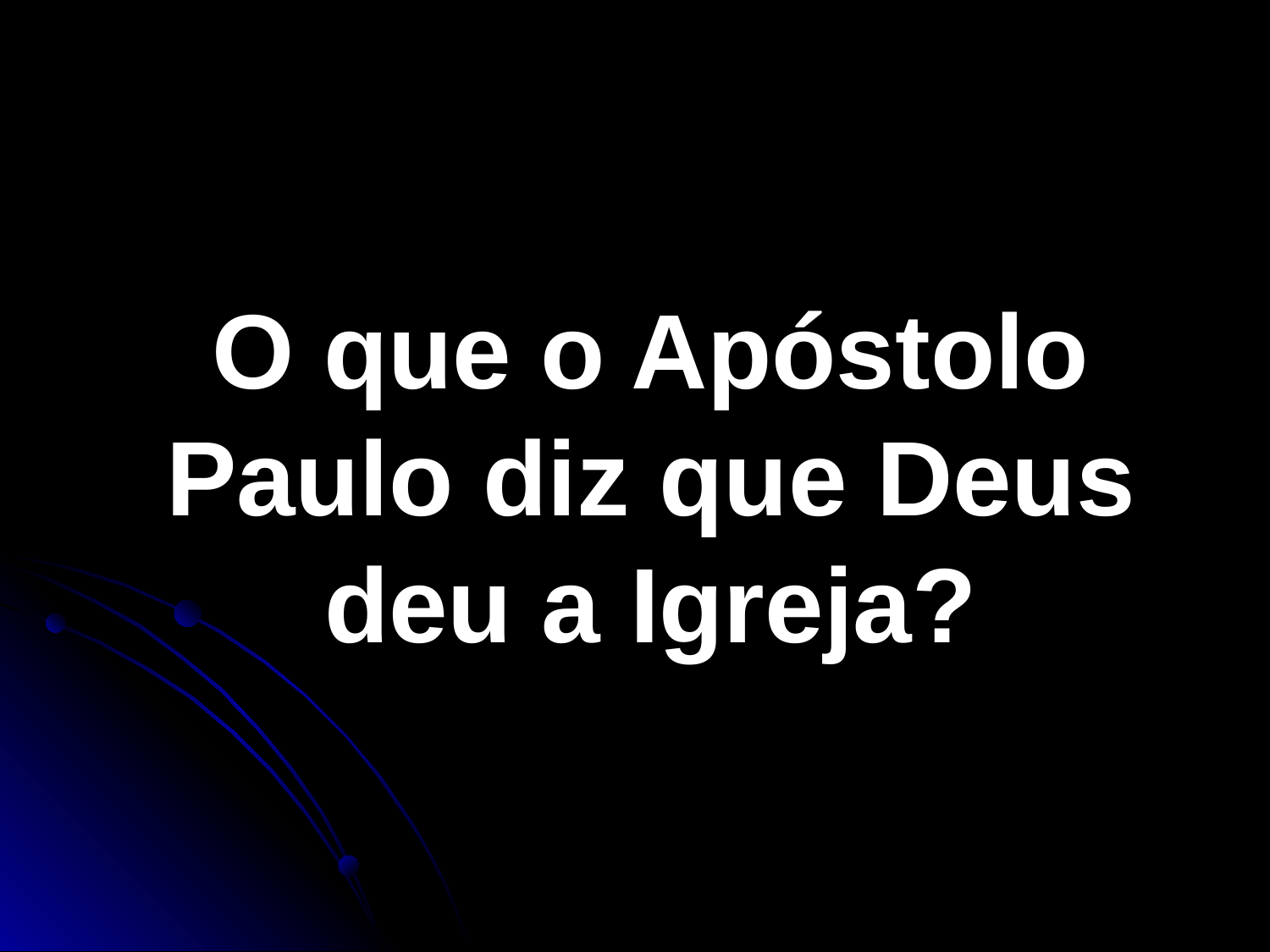

O que o Apóstolo Paulo diz que Deus deu a Igreja?